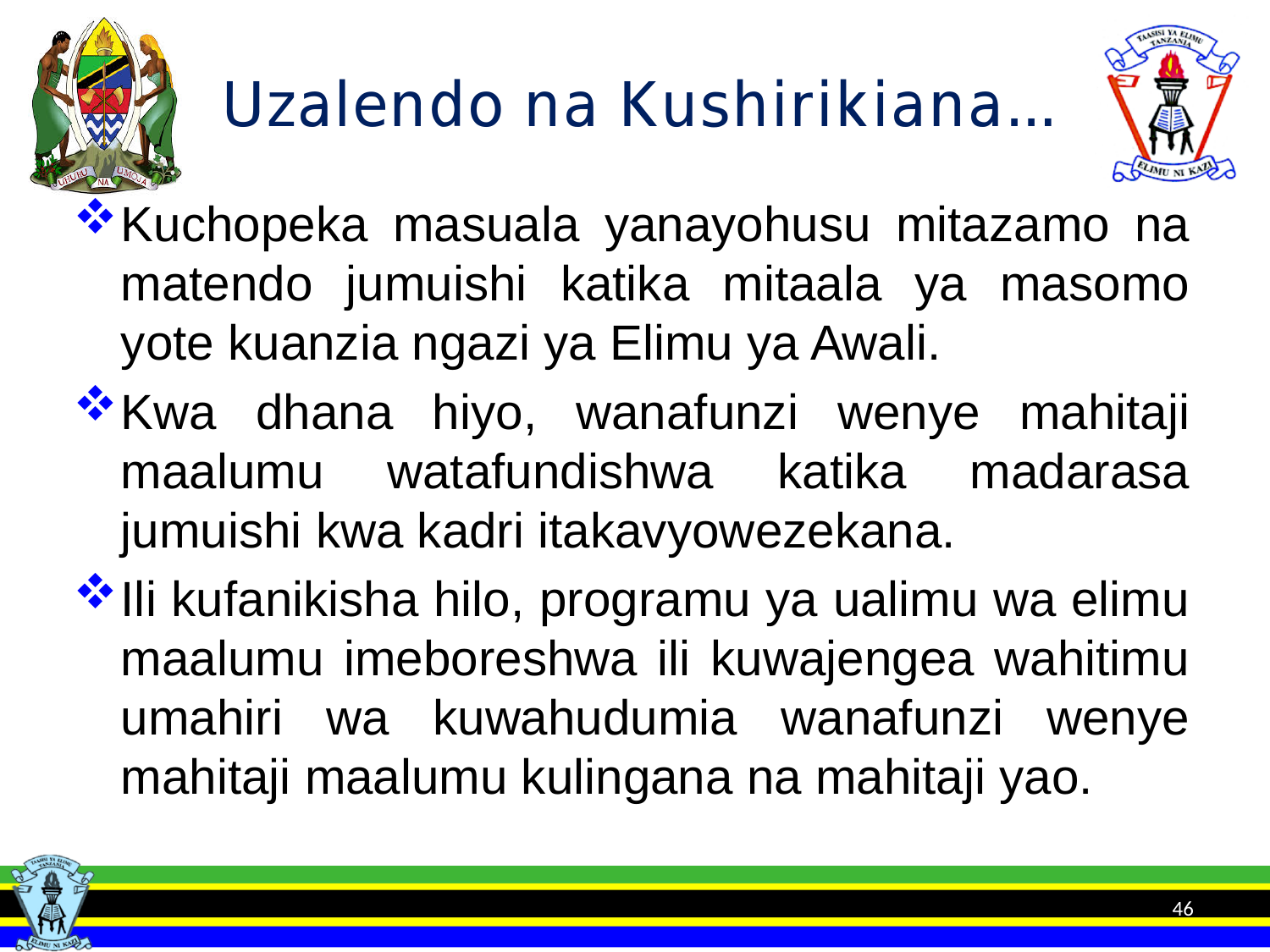

# Uzalendo na Kushirikiana…
Kuchopeka masuala yanayohusu mitazamo na matendo jumuishi katika mitaala ya masomo yote kuanzia ngazi ya Elimu ya Awali.
Kwa dhana hiyo, wanafunzi wenye mahitaji maalumu watafundishwa katika madarasa jumuishi kwa kadri itakavyowezekana.
Ili kufanikisha hilo, programu ya ualimu wa elimu maalumu imeboreshwa ili kuwajengea wahitimu umahiri wa kuwahudumia wanafunzi wenye mahitaji maalumu kulingana na mahitaji yao.

46